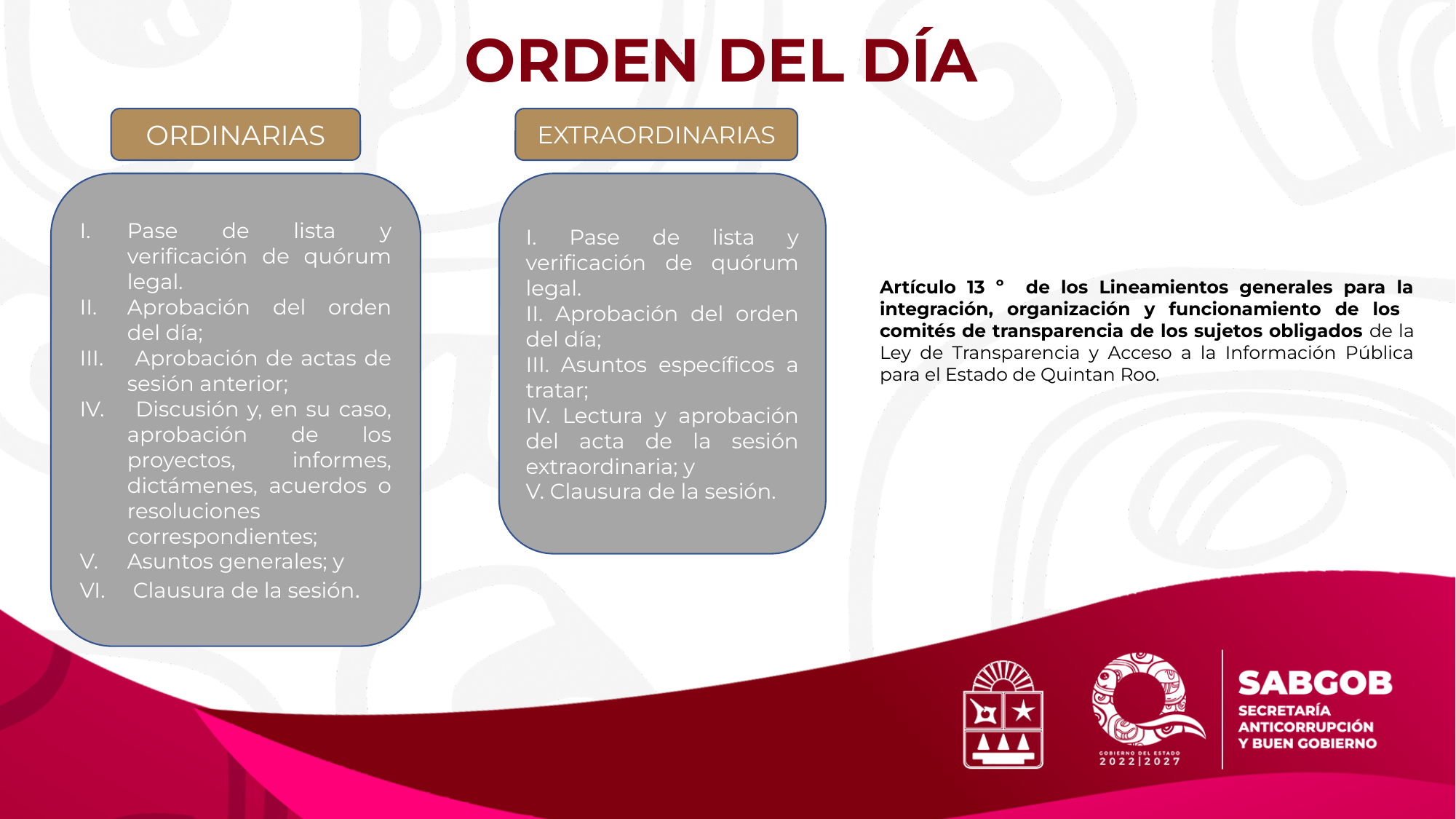

# ORDEN DEL DÍA
EXTRAORDINARIAS
ORDINARIAS
Pase de lista y verificación de quórum legal.
Aprobación del orden del día;
 Aprobación de actas de sesión anterior;
 Discusión y, en su caso, aprobación de los proyectos, informes, dictámenes, acuerdos o resoluciones correspondientes;
Asuntos generales; y
 Clausura de la sesión.
I. Pase de lista y verificación de quórum legal.
II. Aprobación del orden del día;
III. Asuntos específicos a tratar;
IV. Lectura y aprobación del acta de la sesión extraordinaria; y
V. Clausura de la sesión.
Artículo 13 º  de los Lineamientos generales para la integración, organización y funcionamiento de los  comités de transparencia de los sujetos obligados de la Ley de Transparencia y Acceso a la Información Pública para el Estado de Quintan Roo.